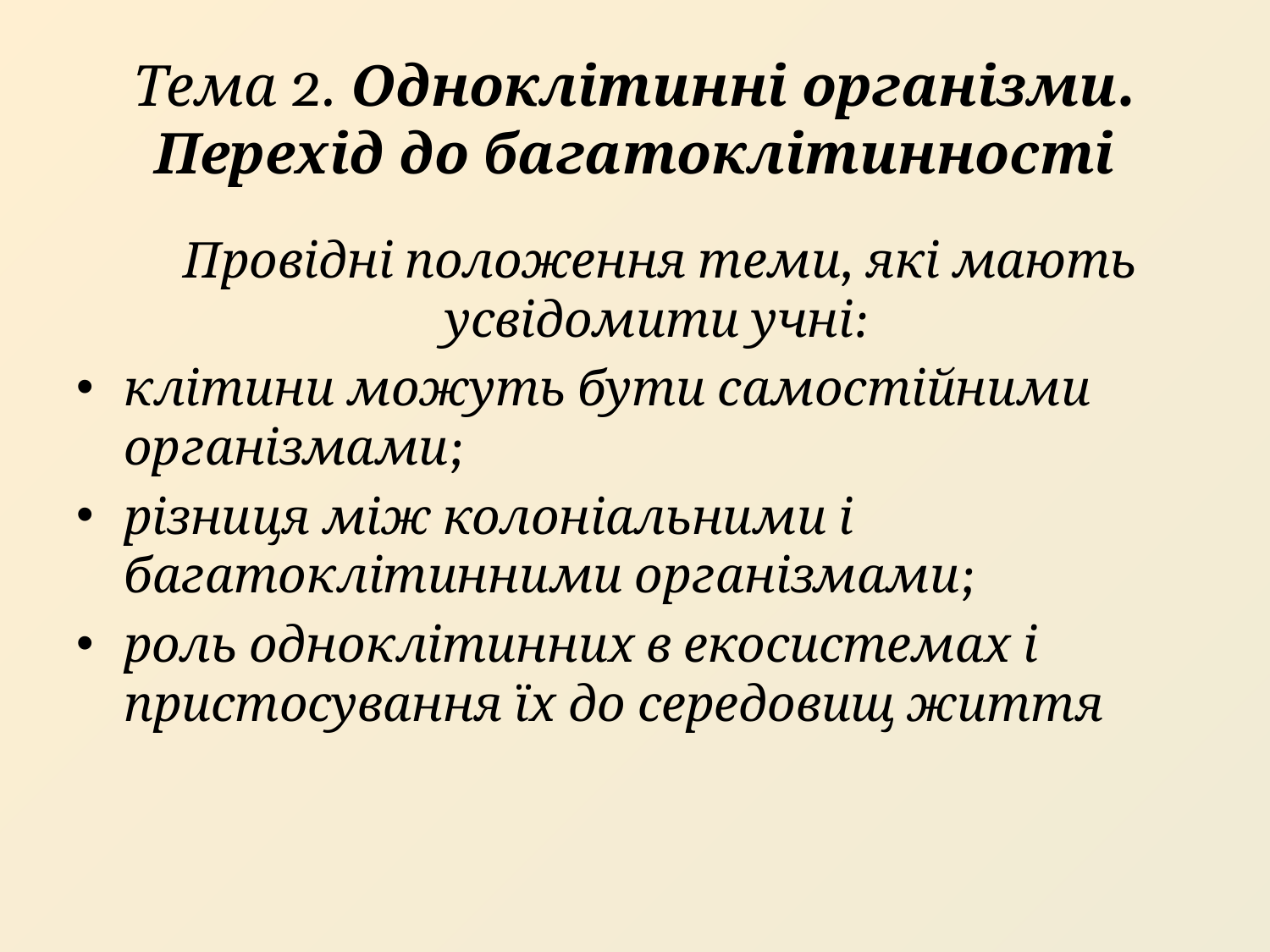

# Тема 2. Одноклітинні організми. Перехід до багатоклітинності
Провідні положення теми, які мають усвідомити учні:
клітини можуть бути самостійними організмами;
різниця між колоніальними і багатоклітинними організмами;
роль одноклітинних в екосистемах і пристосування їх до середовищ життя